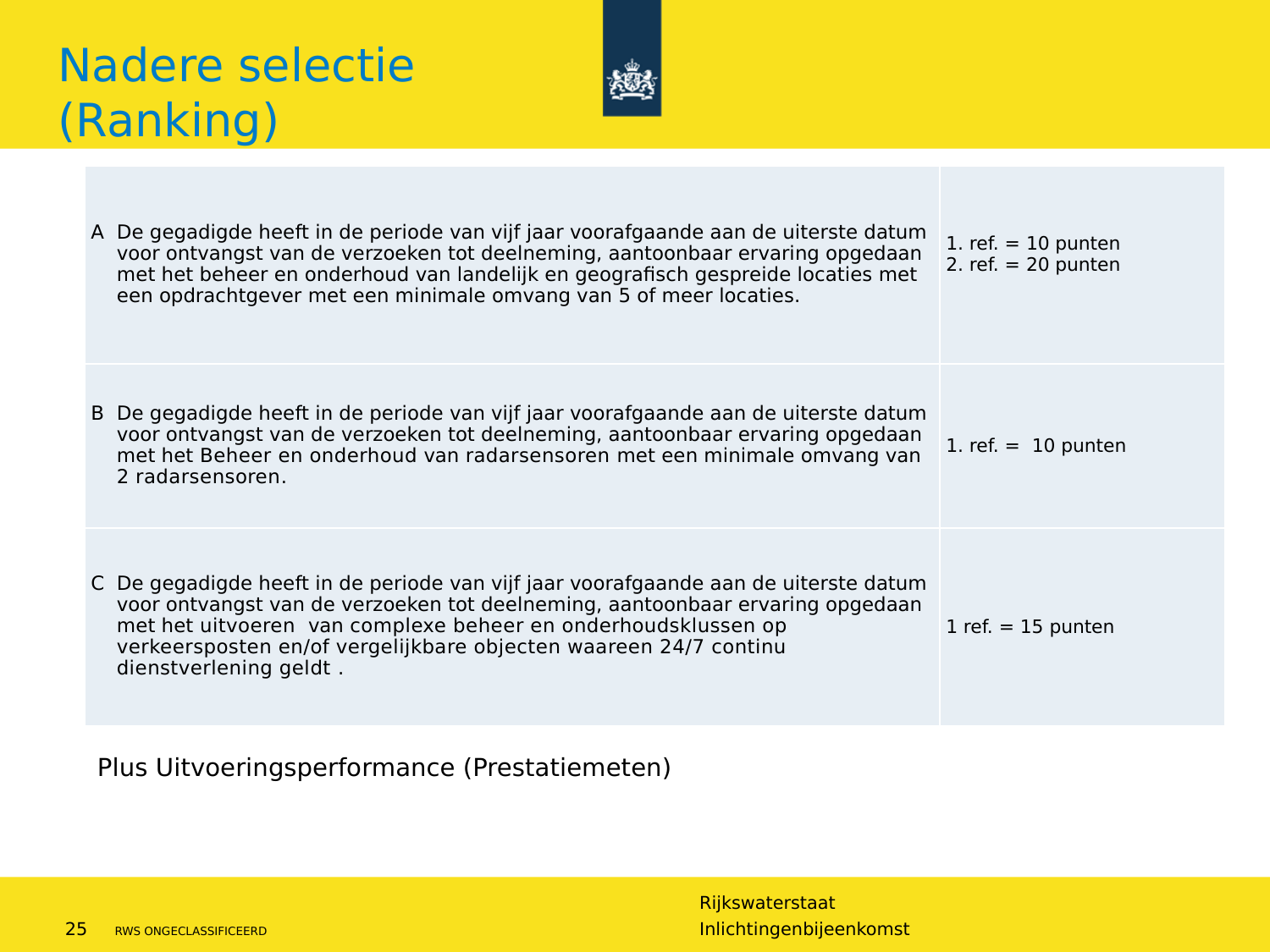

# Nadere selectie (Ranking)
| A De gegadigde heeft in de periode van vijf jaar voorafgaande aan de uiterste datum voor ontvangst van de verzoeken tot deelneming, aantoonbaar ervaring opgedaan met het beheer en onderhoud van landelijk en geografisch gespreide locaties met een opdrachtgever met een minimale omvang van 5 of meer locaties. | 1. ref. = 10 punten 2. ref. = 20 punten |
| --- | --- |
| B De gegadigde heeft in de periode van vijf jaar voorafgaande aan de uiterste datum voor ontvangst van de verzoeken tot deelneming, aantoonbaar ervaring opgedaan met het Beheer en onderhoud van radarsensoren met een minimale omvang van 2 radarsensoren. | 1. ref. = 10 punten |
| C De gegadigde heeft in de periode van vijf jaar voorafgaande aan de uiterste datum voor ontvangst van de verzoeken tot deelneming, aantoonbaar ervaring opgedaan met het uitvoeren van complexe beheer en onderhoudsklussen op verkeersposten en/of vergelijkbare objecten waareen 24/7 continu dienstverlening geldt . | 1 ref. = 15 punten |
Plus Uitvoeringsperformance (Prestatiemeten)